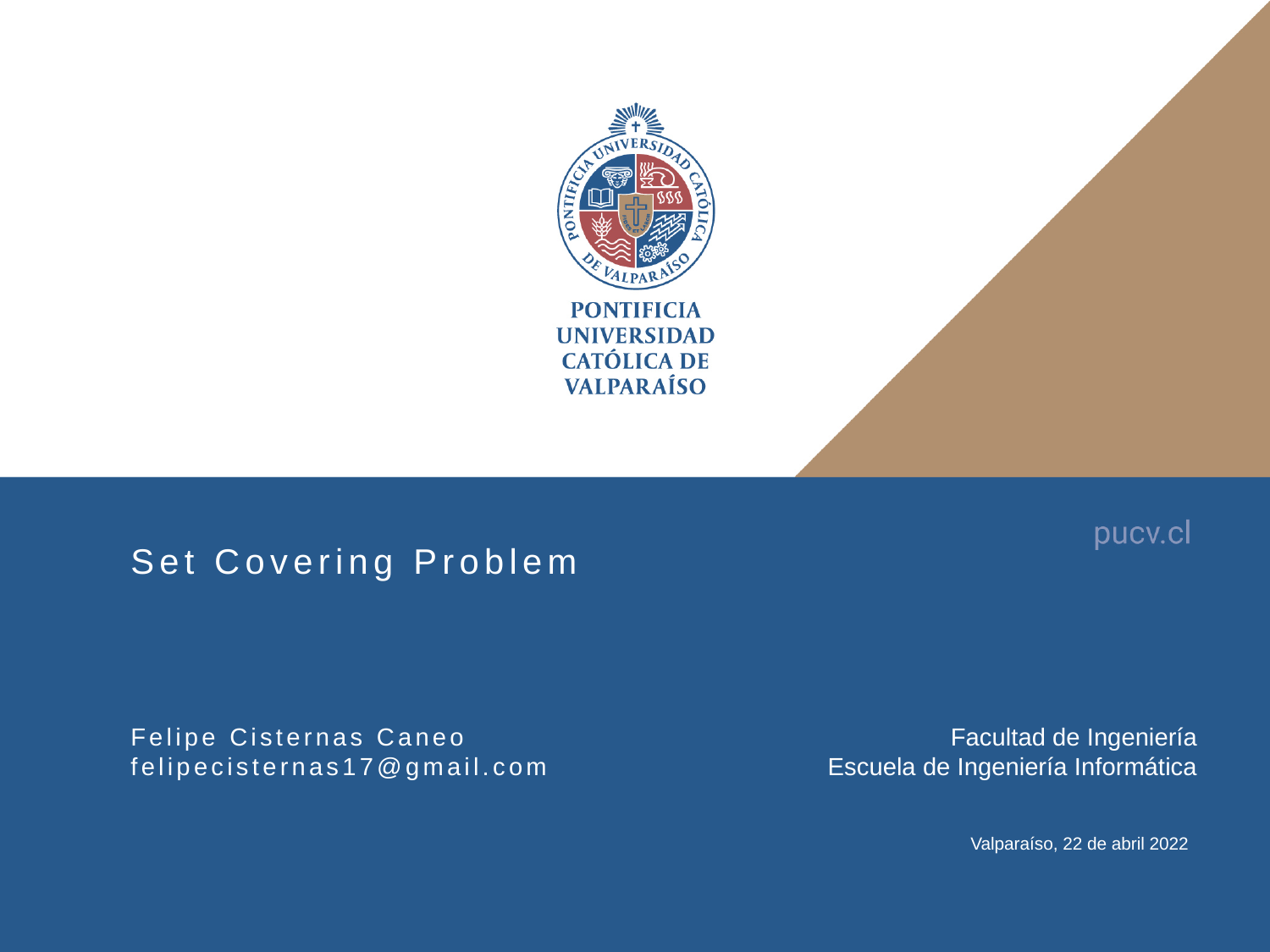

Set Covering Problem
Felipe Cisternas Caneo
felipecisternas17@gmail.com
Facultad de Ingeniería
Escuela de Ingeniería Informática
Valparaíso, 22 de abril 2022